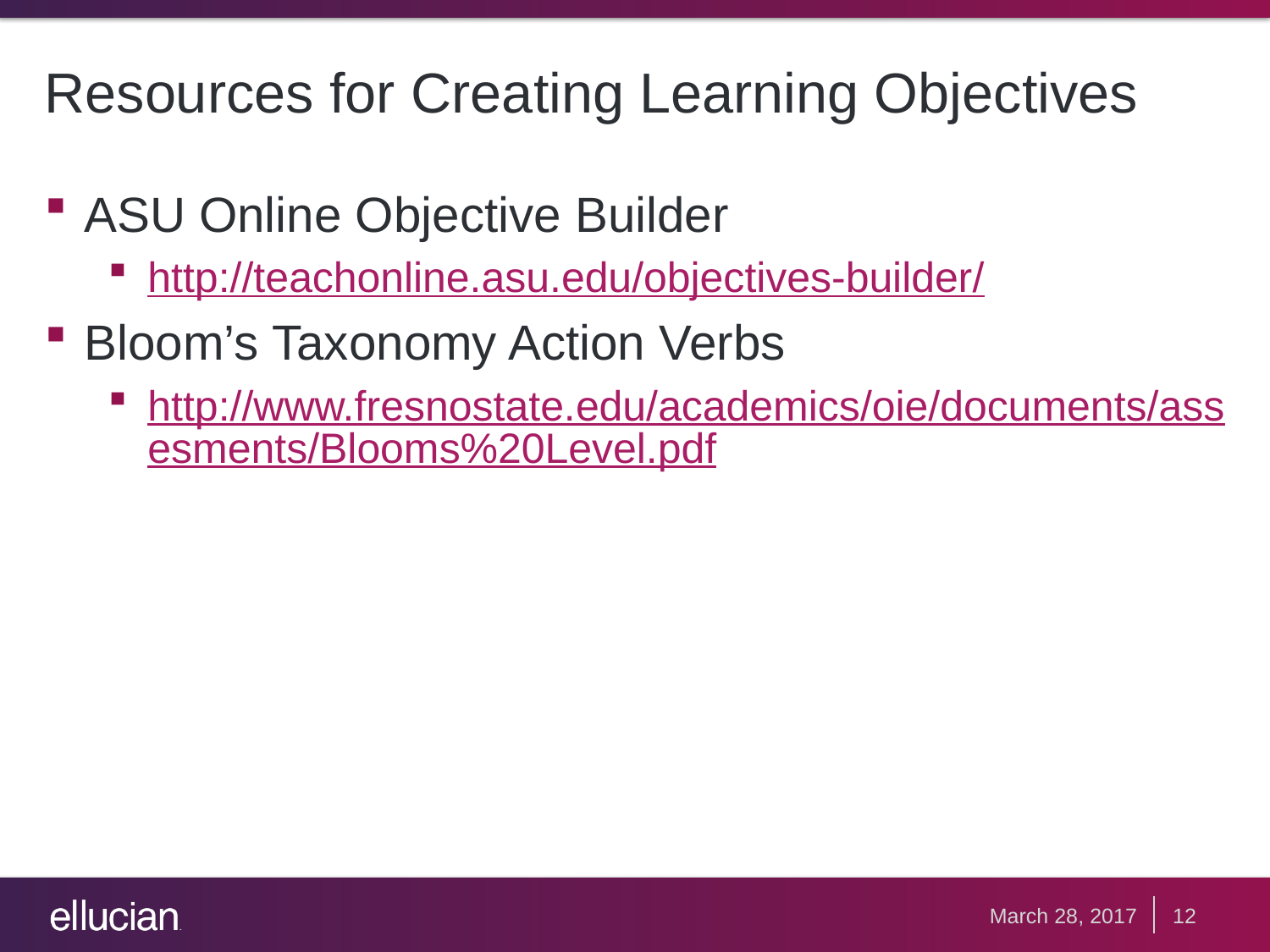

Resources for Creating Learning Objectives

ASU Online Objective Builder
http://teachonline.asu.edu/objectives-builder/
Bloom’s Taxonomy Action Verbs
http://www.fresnostate.edu/academics/oie/documents/assesments/Blooms%20Level.pdf

March 28, 2017
12